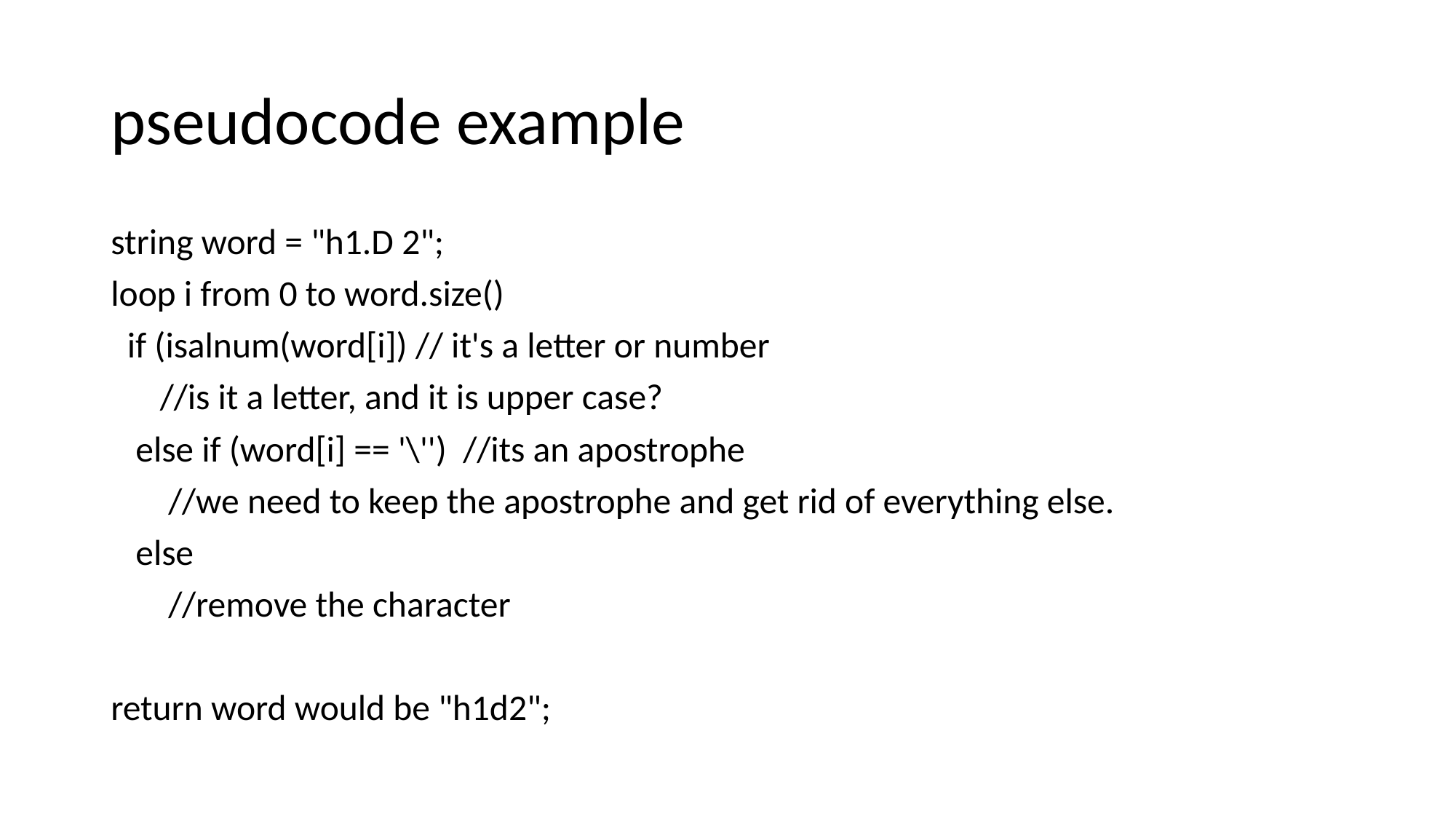

# pseudocode example
string word = "h1.D 2";
loop i from 0 to word.size()
  if (isalnum(word[i]) // it's a letter or number
      //is it a letter, and it is upper case?
   else if (word[i] == '\'')  //its an apostrophe
       //we need to keep the apostrophe and get rid of everything else.
   else
       //remove the character

return word would be "h1d2";